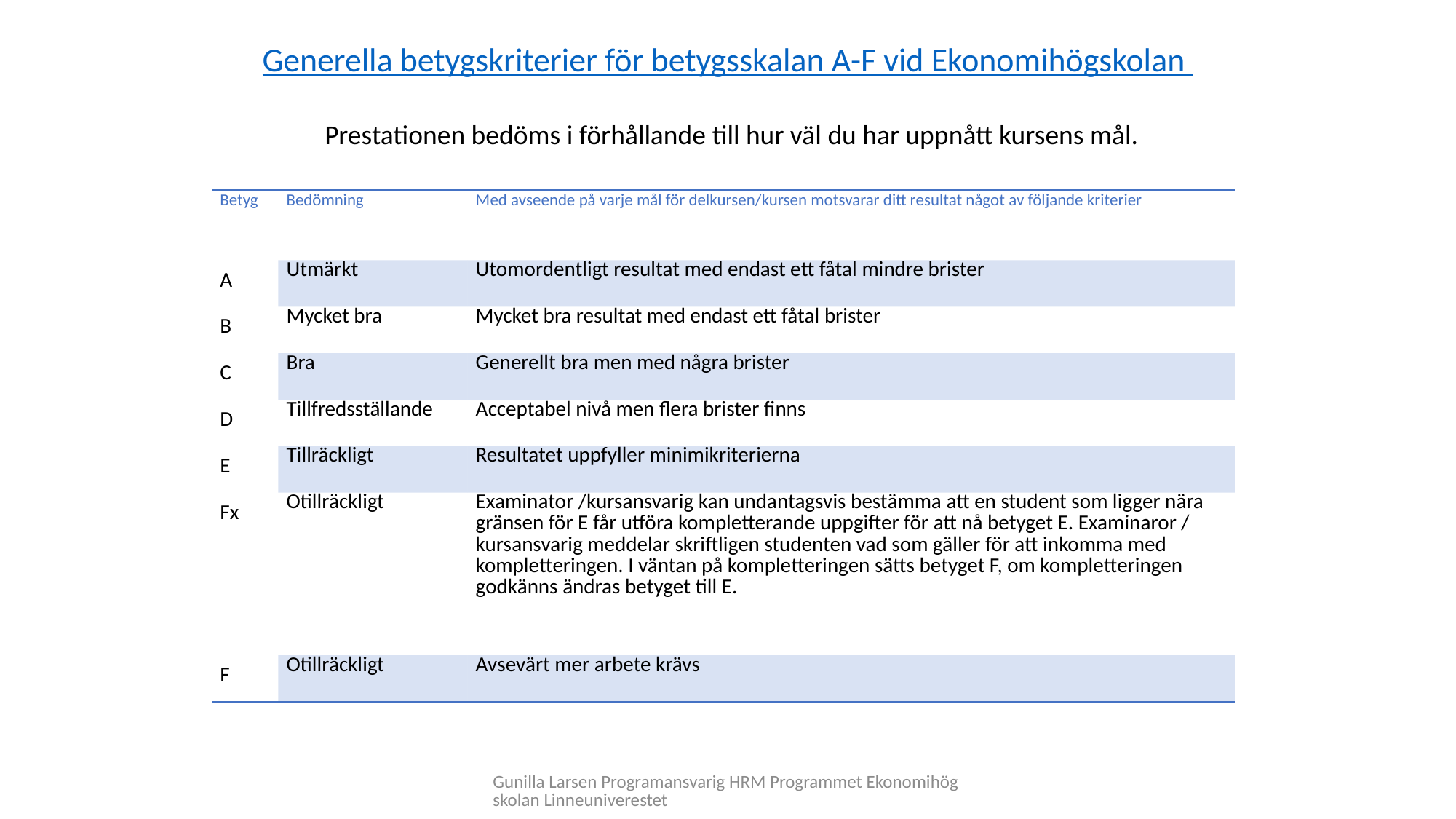

# Generella betygskriterier för betygsskalan A-F vid Ekonomihögskolan
Prestationen bedöms i förhållande till hur väl du har uppnått kursens mål.
| Betyg | Bedömning | Med avseende på varje mål för delkursen/kursen motsvarar ditt resultat något av följande kriterier |
| --- | --- | --- |
| A | Utmärkt | Utomordentligt resultat med endast ett fåtal mindre brister |
| B | Mycket bra | Mycket bra resultat med endast ett fåtal brister |
| C | Bra | Generellt bra men med några brister |
| D | Tillfredsställande | Acceptabel nivå men flera brister finns |
| E | Tillräckligt | Resultatet uppfyller minimikriterierna |
| Fx | Otillräckligt | Examinator /kursansvarig kan undantagsvis bestämma att en student som ligger nära gränsen för E får utföra kompletterande uppgifter för att nå betyget E. Examinaror / kursansvarig meddelar skriftligen studenten vad som gäller för att inkomma med kompletteringen. I väntan på kompletteringen sätts betyget F, om kompletteringen godkänns ändras betyget till E. |
| F | Otillräckligt | Avsevärt mer arbete krävs |
Gunilla Larsen Programansvarig HRM Programmet Ekonomihögskolan Linneuniverestet